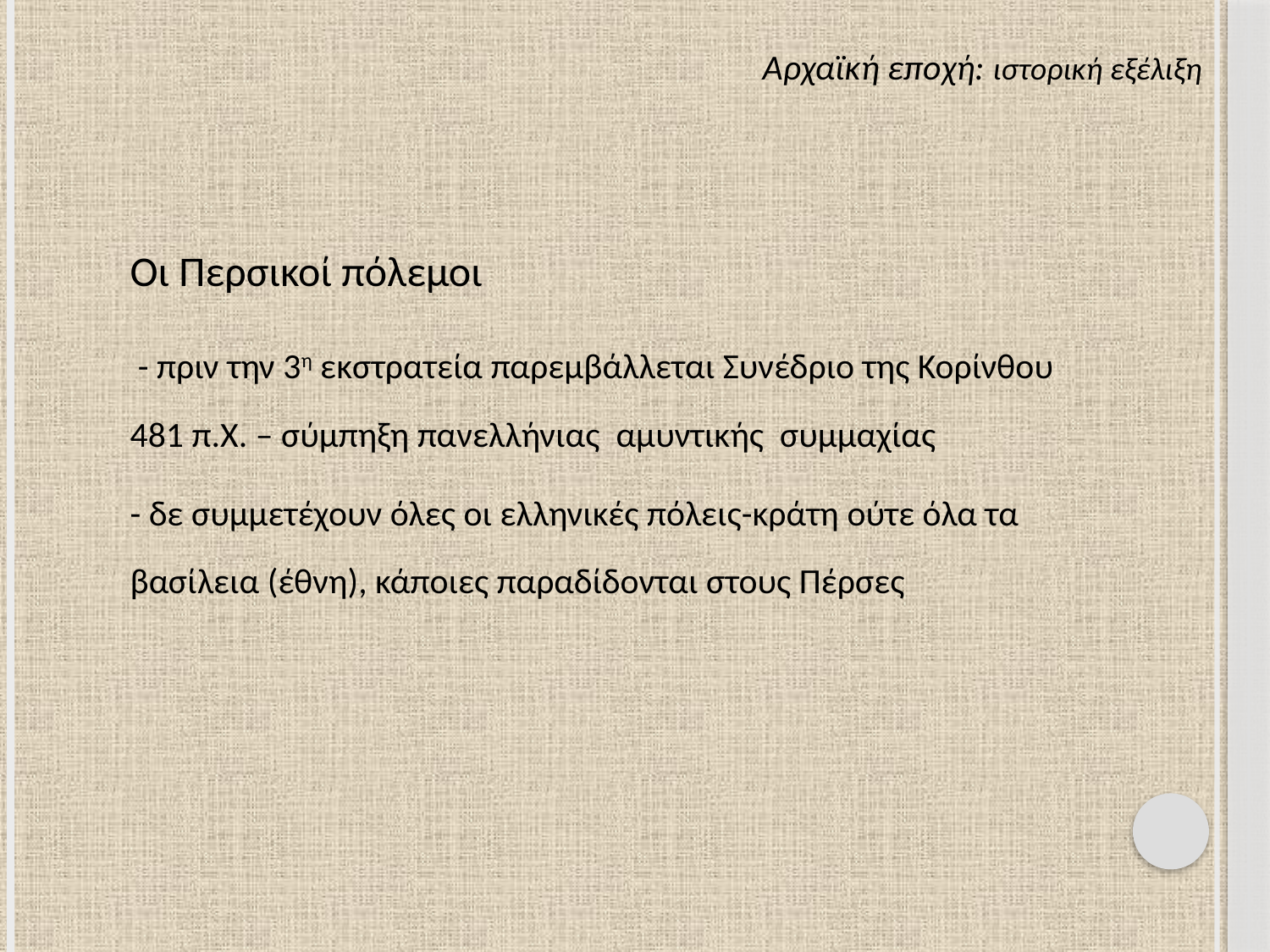

Αρχαϊκή εποχή: ιστορική εξέλιξη
	Οι Περσικοί πόλεμοι
	 - πριν την 3η εκστρατεία παρεμβάλλεται Συνέδριο της Κορίνθου 481 π.Χ. – σύμπηξη πανελλήνιας  αμυντικής  συμμαχίας
	- δε συμμετέχουν όλες οι ελληνικές πόλεις-κράτη ούτε όλα τα βασίλεια (έθνη), κάποιες παραδίδονται στους Πέρσες